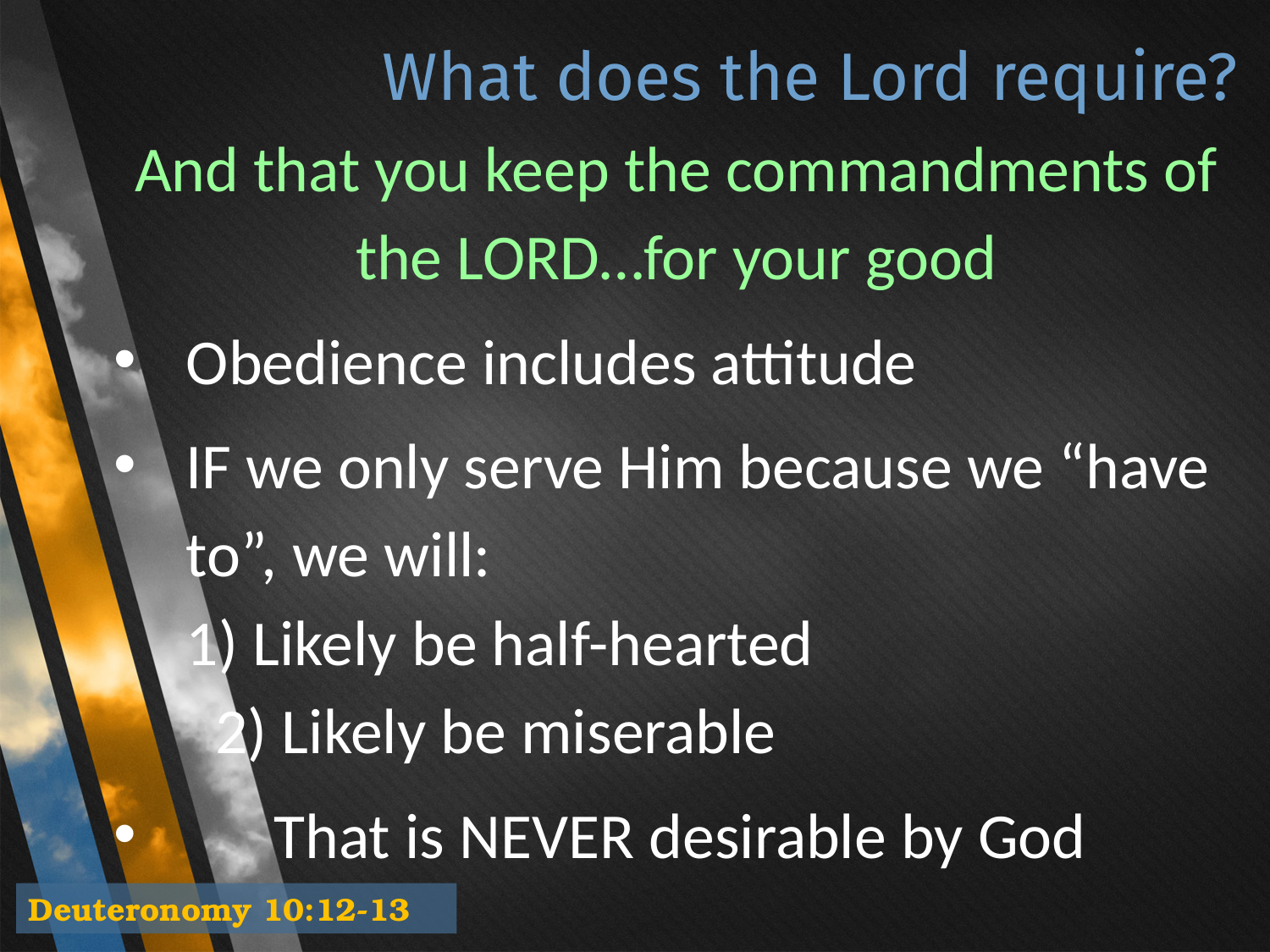

# What does the Lord require?
And that you keep the commandments of the LORD…for your good
Obedience includes attitude
IF we only serve Him because we “have to”, we will:
	1) Likely be half-hearted
	  2) Likely be miserable
      That is NEVER desirable by God
Deuteronomy 10:12-13